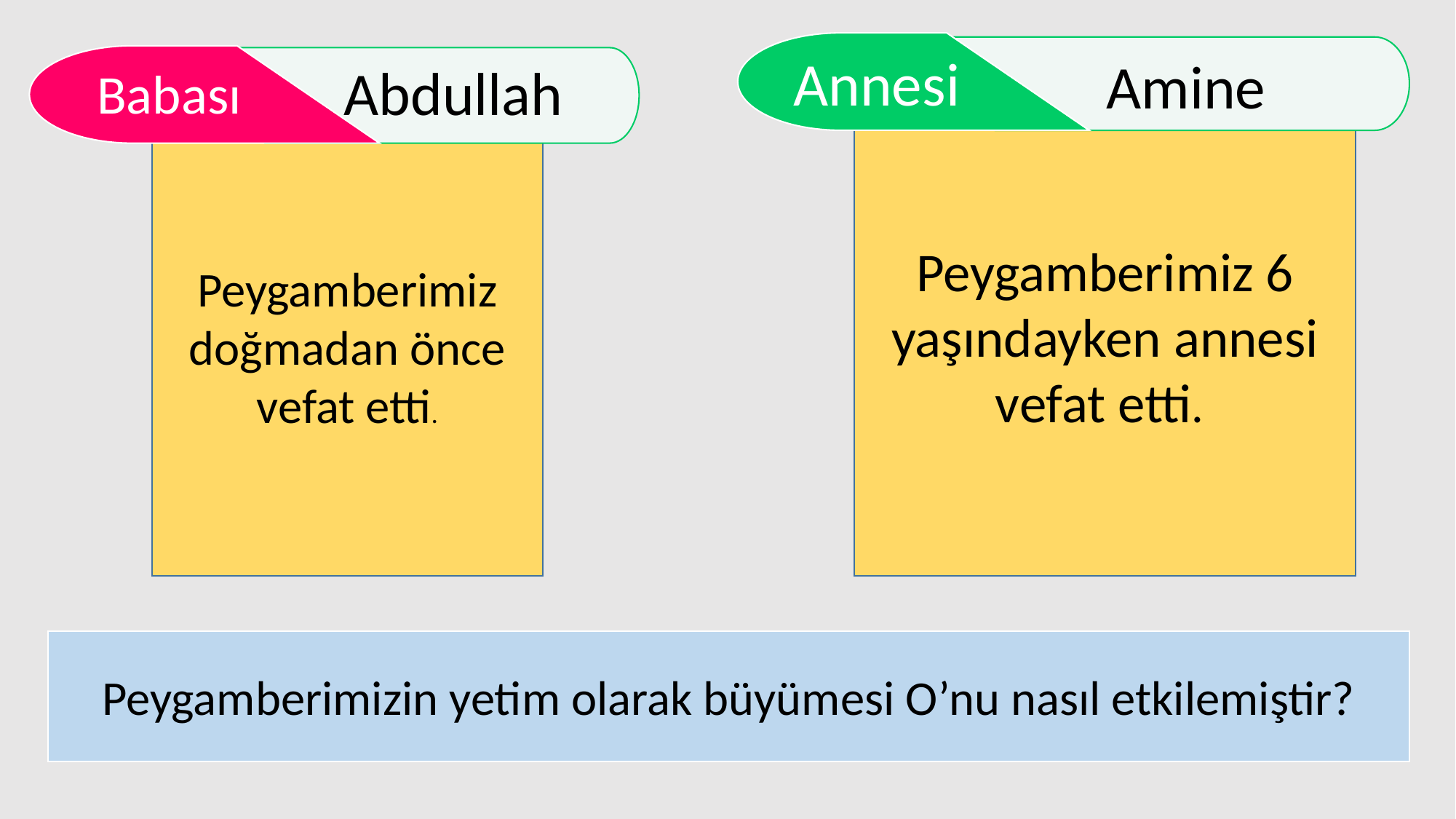

Amine
Annesi

Abdullah
Babası
Peygamberimiz 6 yaşındayken annesi vefat etti.
Peygamberimiz doğmadan önce vefat etti.
Peygamberimizin yetim olarak büyümesi O’nu nasıl etkilemiştir?